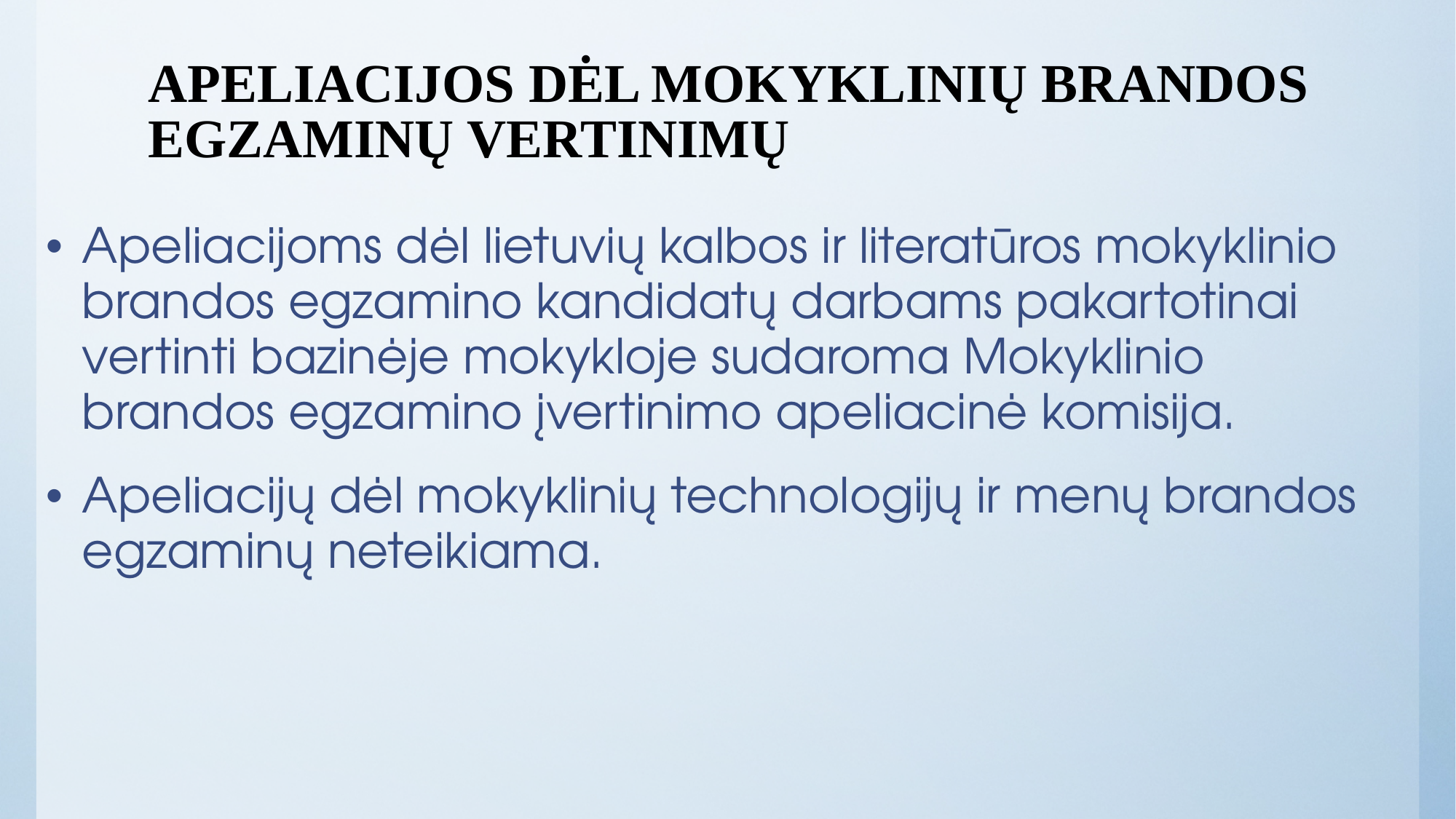

# APELIACIJOS DĖL MOKYKLINIŲ BRANDOS EGZAMINŲ VERTINIMŲ
Apeliacijoms dėl lietuvių kalbos ir literatūros mokyklinio brandos egzamino kandidatų darbams pakartotinai vertinti bazinėje mokykloje sudaroma Mokyklinio brandos egzamino įvertinimo apeliacinė komisija.
Apeliacijų dėl mokyklinių technologijų ir menų brandos egzaminų neteikiama.